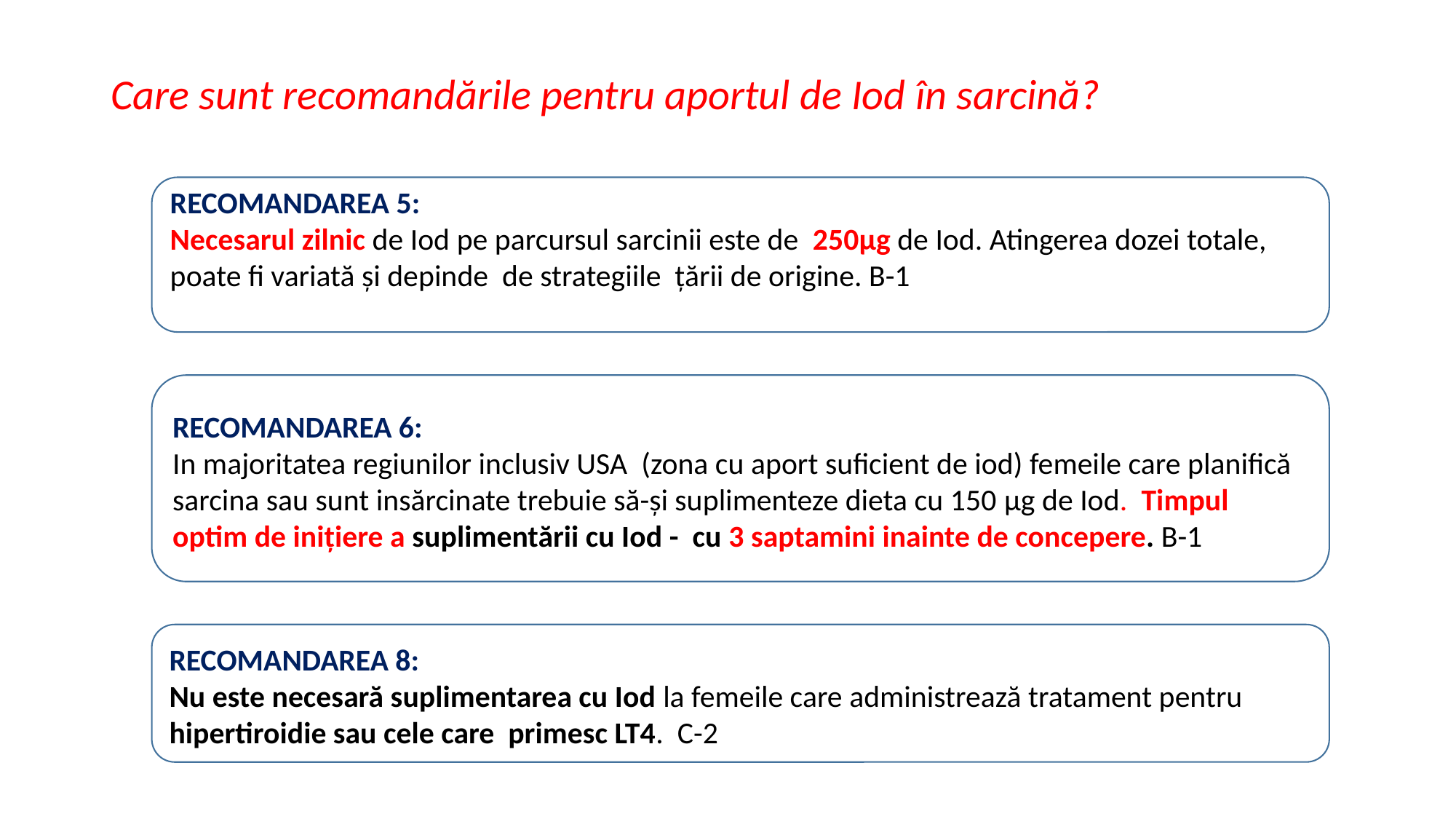

# Care sunt recomandările pentru aportul de Iod în sarcină?
Recomandarea 5:
Necesarul zilnic de Iod pe parcursul sarcinii este de  250μg de Iod. Atingerea dozei totale, poate fi variată și depinde  de strategiile  țării de origine. B-1

Recomandarea 6:
In majoritatea regiunilor inclusiv USA  (zona cu aport suficient de iod) femeile care planifică sarcina sau sunt insărcinate trebuie să-și suplimenteze dieta cu 150 μg de Iod.  Timpul optim de inițiere a suplimentării cu Iod -  cu 3 saptamini inainte de concepere. B-1

Recomandarea 8:
Nu este necesară suplimentarea cu Iod la femeile care administrează tratament pentru hipertiroidie sau cele care  primesc LT4.  C-2